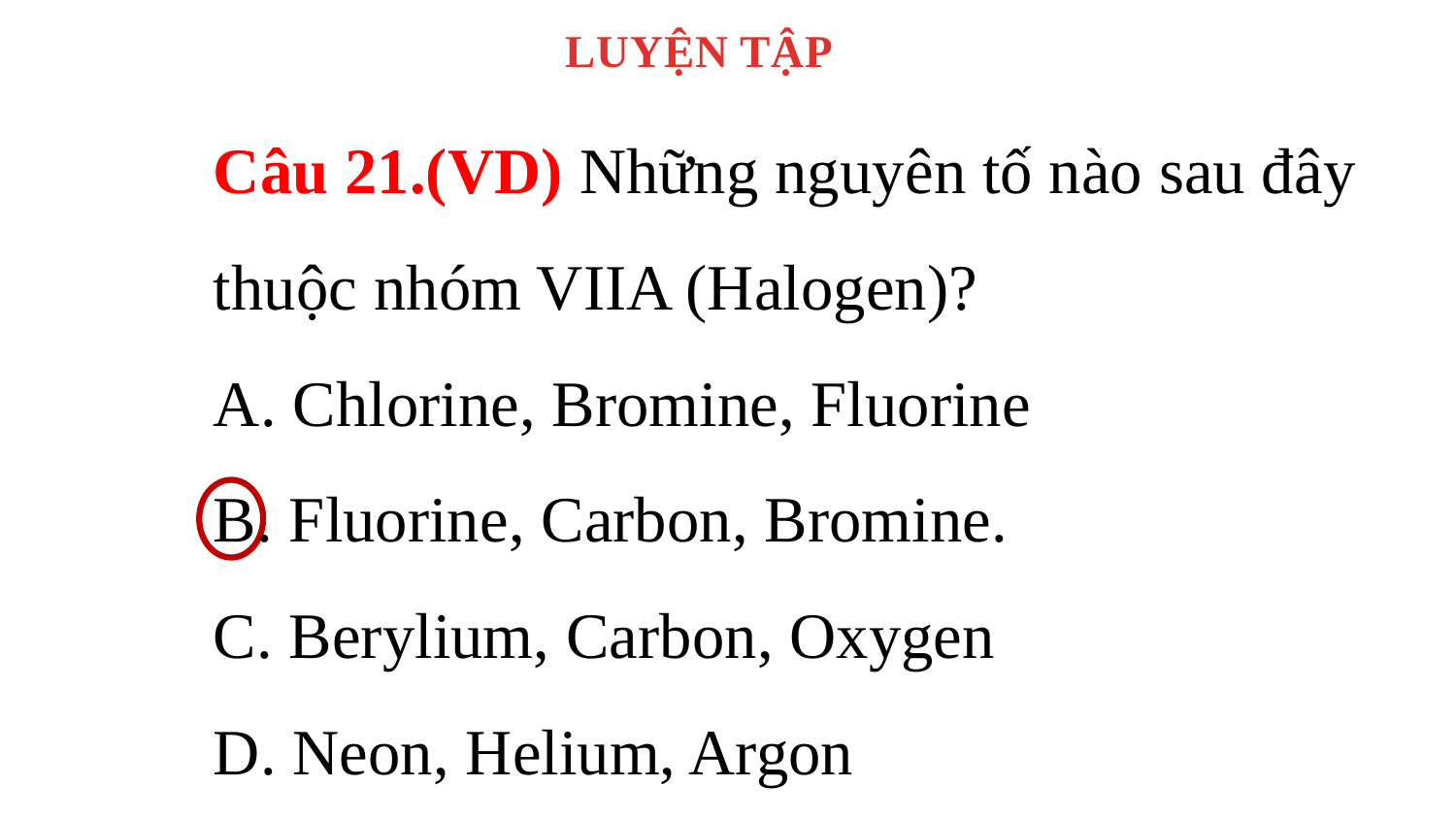

LUYỆN TẬP
Câu 21.(VD) Những nguyên tố nào sau đây thuộc nhóm VIIA (Halogen)?
A. Chlorine, Bromine, Fluorine
B. Fluorine, Carbon, Bromine.
C. Berylium, Carbon, Oxygen
D. Neon, Helium, Argon